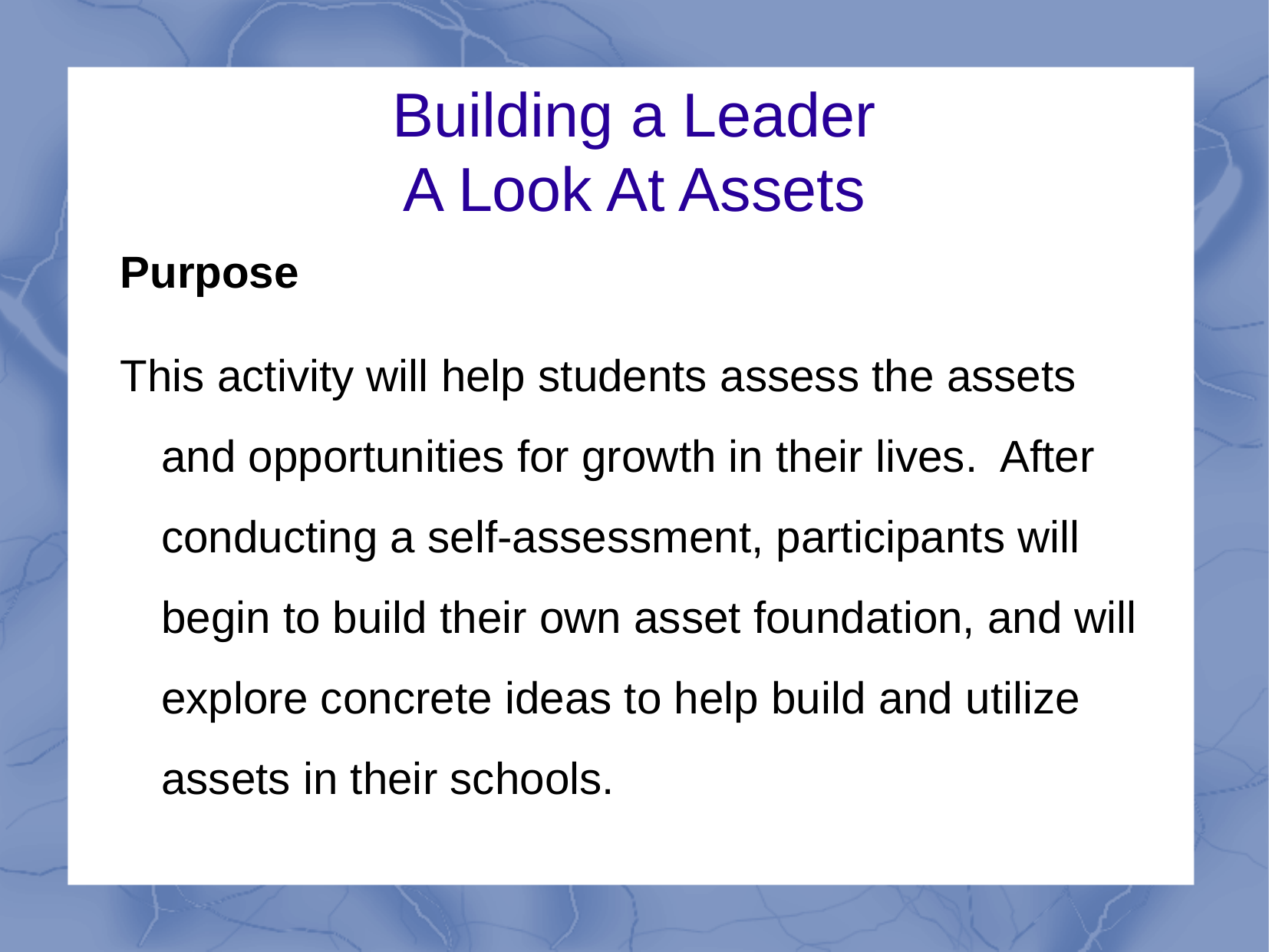

Building a Leader
A Look At Assets
Purpose
This activity will help students assess the assets and opportunities for growth in their lives.  After conducting a self-assessment, participants will begin to build their own asset foundation, and will explore concrete ideas to help build and utilize assets in their schools.